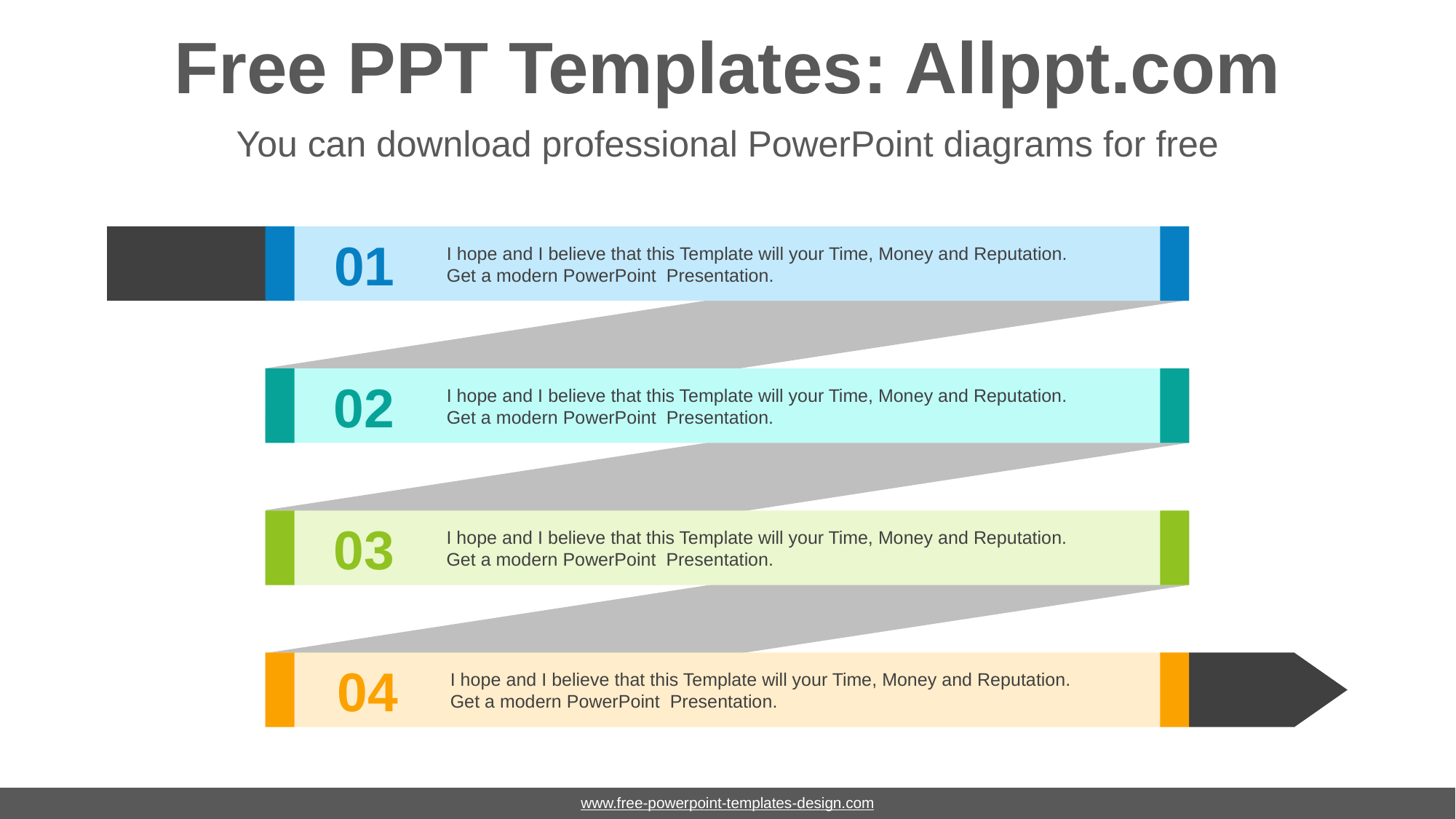

# Free PPT Templates: Allppt.com
You can download professional PowerPoint diagrams for free
01

I hope and I believe that this Template will your Time, Money and Reputation. Get a modern PowerPoint  Presentation.
02
I hope and I believe that this Template will your Time, Money and Reputation. Get a modern PowerPoint  Presentation.
03
I hope and I believe that this Template will your Time, Money and Reputation. Get a modern PowerPoint  Presentation.
04
I hope and I believe that this Template will your Time, Money and Reputation. Get a modern PowerPoint  Presentation.
www.free-powerpoint-templates-design.com